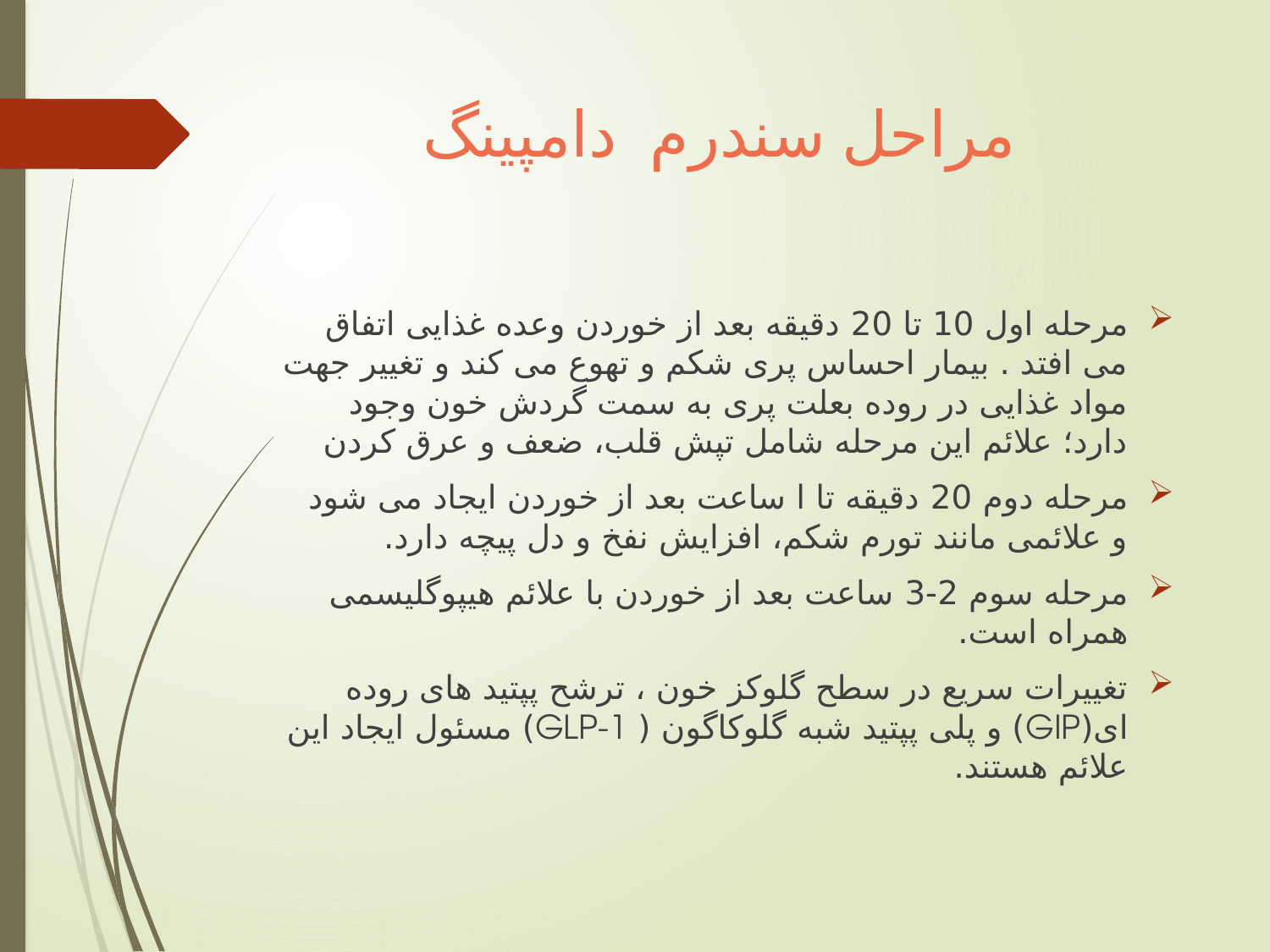

# مراحل سندرم  دامپینگ
مرحله اول 10 تا 20 دقیقه بعد از خوردن وعده غذایی اتفاق می افتد . بیمار احساس پری شکم و تهوع می کند و تغییر جهت مواد غذایی در روده بعلت پری به سمت گردش خون وجود دارد؛ علائم این مرحله شامل تپش قلب، ضعف و عرق کردن
مرحله دوم 20 دقیقه تا ا ساعت بعد از خوردن ایجاد می شود و علائمی مانند تورم شکم، افزایش نفخ و دل پیچه دارد.
مرحله سوم 2-3 ساعت بعد از خوردن با علائم هیپوگلیسمی همراه است.
تغییرات سریع در سطح گلوکز خون ، ترشح پپتید های روده ای(GIP) و پلی پپتید شبه گلوکاگون ( GLP-1) مسئول ایجاد این علائم هستند.